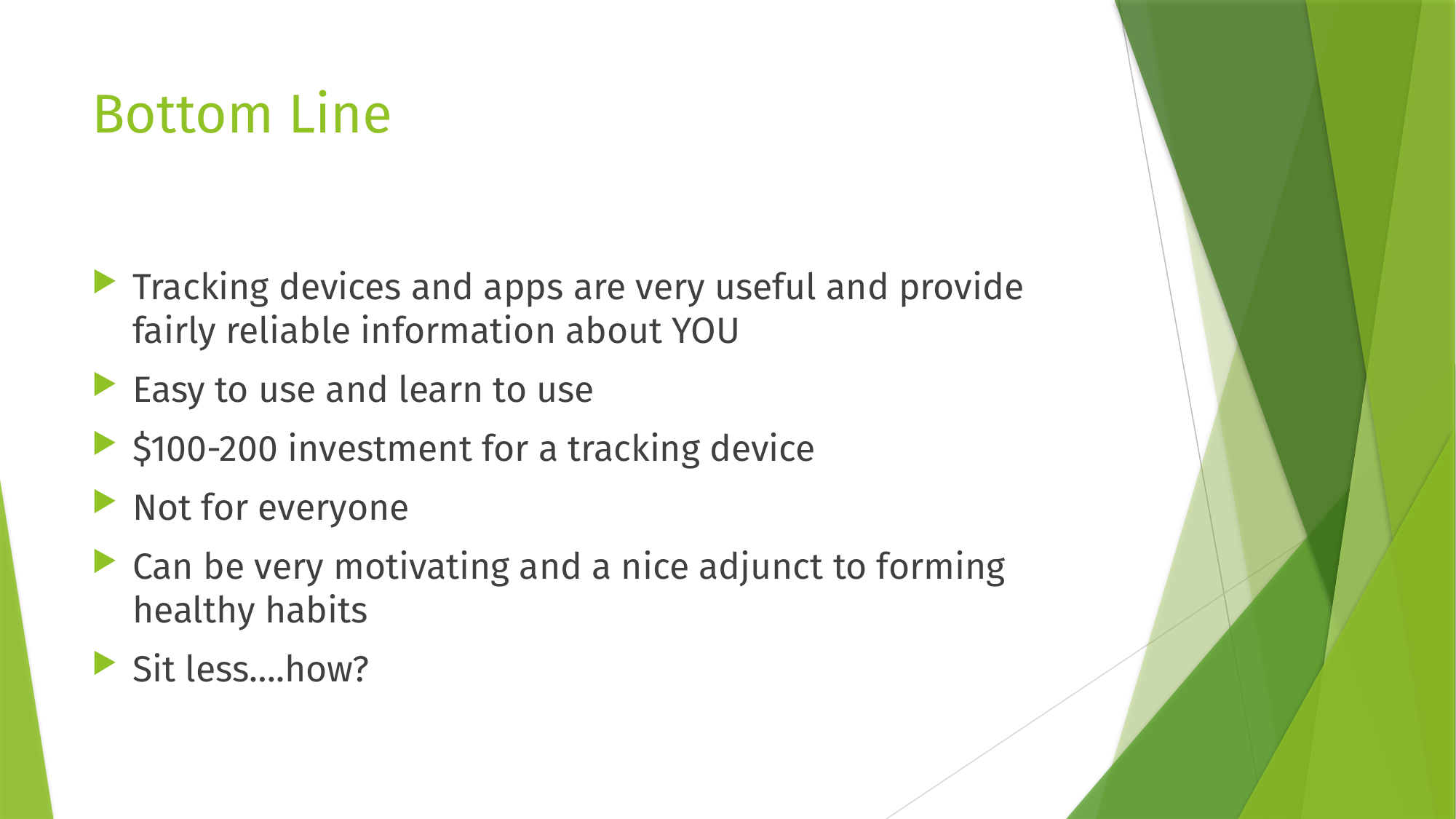

# Bottom Line
Tracking devices and apps are very useful and provide fairly reliable information about YOU
Easy to use and learn to use
$100-200 investment for a tracking device
Not for everyone
Can be very motivating and a nice adjunct to forming healthy habits
Sit less….how?